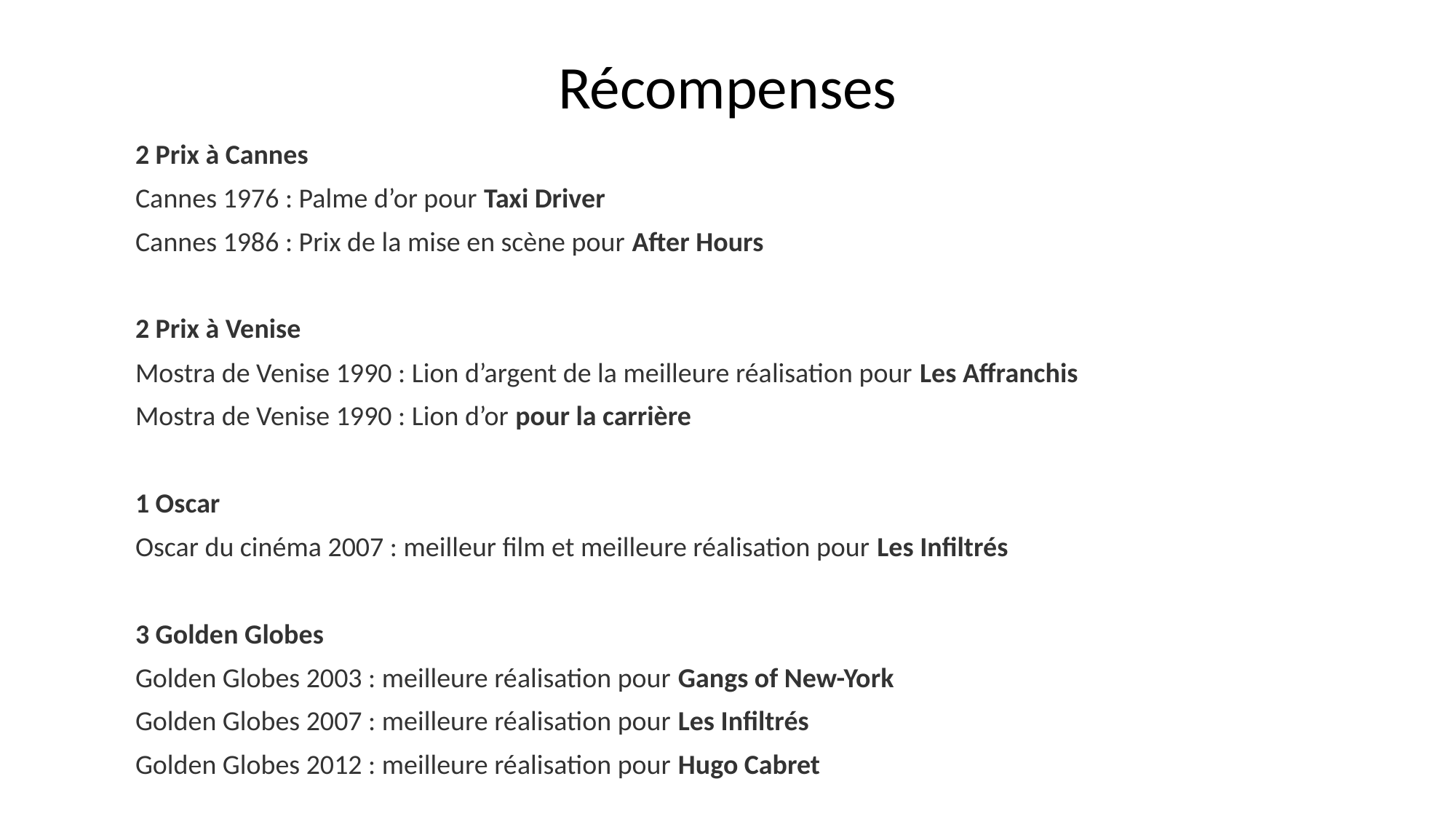

# Récompenses
2 Prix à Cannes
Cannes 1976 : Palme d’or pour Taxi Driver
Cannes 1986 : Prix de la mise en scène pour After Hours

2 Prix à Venise
Mostra de Venise 1990 : Lion d’argent de la meilleure réalisation pour Les Affranchis
Mostra de Venise 1990 : Lion d’or pour la carrière

1 Oscar
Oscar du cinéma 2007 : meilleur film et meilleure réalisation pour Les Infiltrés

3 Golden Globes
Golden Globes 2003 : meilleure réalisation pour Gangs of New-York
Golden Globes 2007 : meilleure réalisation pour Les Infiltrés
Golden Globes 2012 : meilleure réalisation pour Hugo Cabret